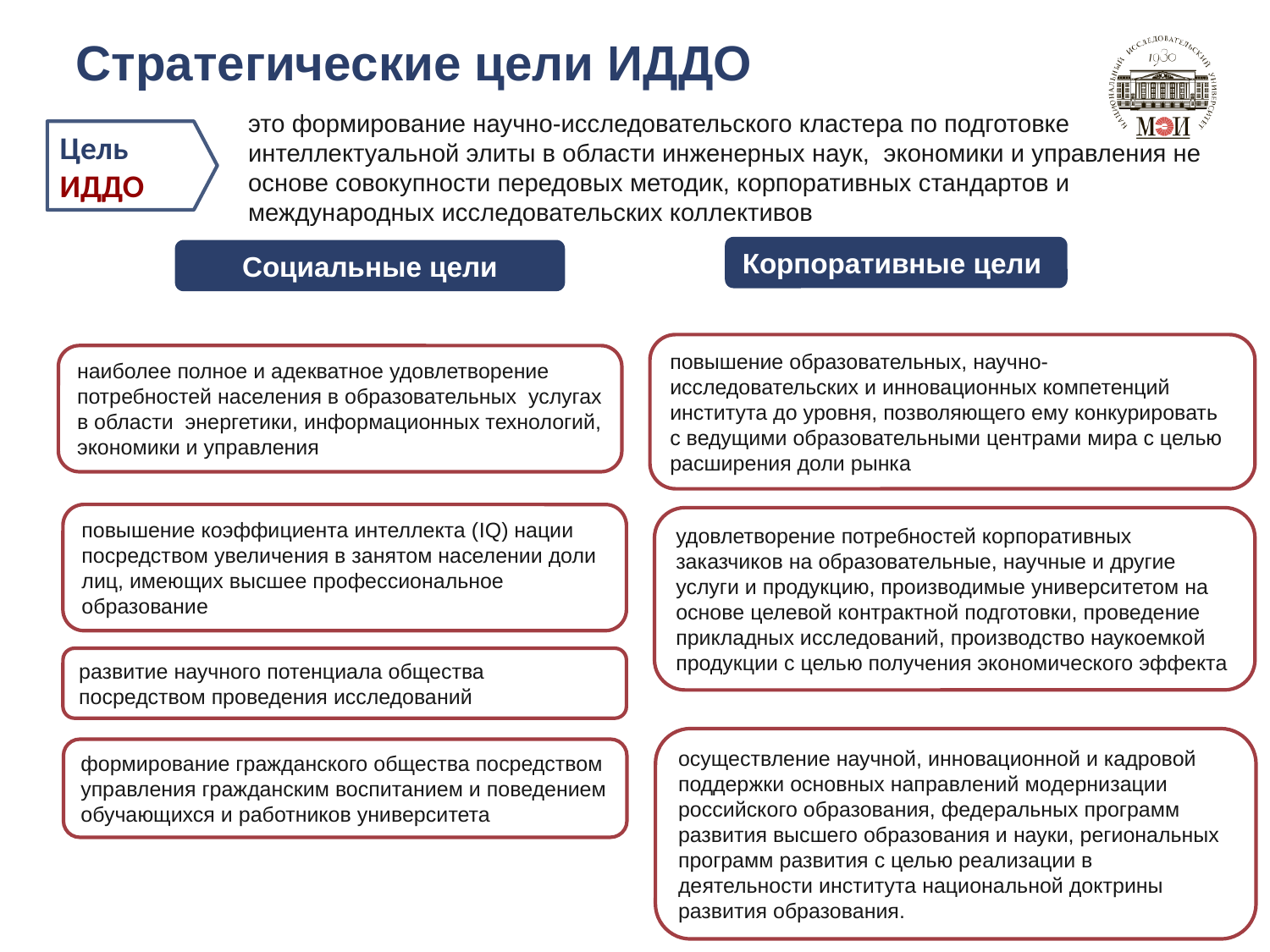

# Стратегические цели ИДДО
это формирование научно-исследовательского кластера по подготовке интеллектуальной элиты в области инженерных наук,  экономики и управления не основе совокупности передовых методик, корпоративных стандартов и международных исследовательских коллективов
Цель ИДДО
Корпоративные цели
Социальные цели
повышение образовательных, научно-исследовательских и инновационных компетенций института до уровня, позволяющего ему конкурировать с ведущими образовательными центрами мира с целью расширения доли рынка
наиболее полное и адекватное удовлетворение потребностей населения в образовательных  услугах в области  энергетики, информационных технологий, экономики и управления
повышение коэффициента интеллекта (IQ) нации посредством увеличения в занятом населении доли лиц, имеющих высшее профессиональное образование
удовлетворение потребностей корпоративных заказчиков на образовательные, научные и другие услуги и продукцию, производимые университетом на основе целевой контрактной подготовки, проведение прикладных исследований, производство наукоемкой продукции с целью получения экономического эффекта
развитие научного потенциала общества посредством проведения исследований
осуществление научной, инновационной и кадровой поддержки основных направлений модернизации российского образования, федеральных программ развития высшего образования и науки, региональных программ развития с целью реализации в деятельности института национальной доктрины развития образования.
формирование гражданского общества посредством управления гражданским воспитанием и поведением обучающихся и работников университета

5